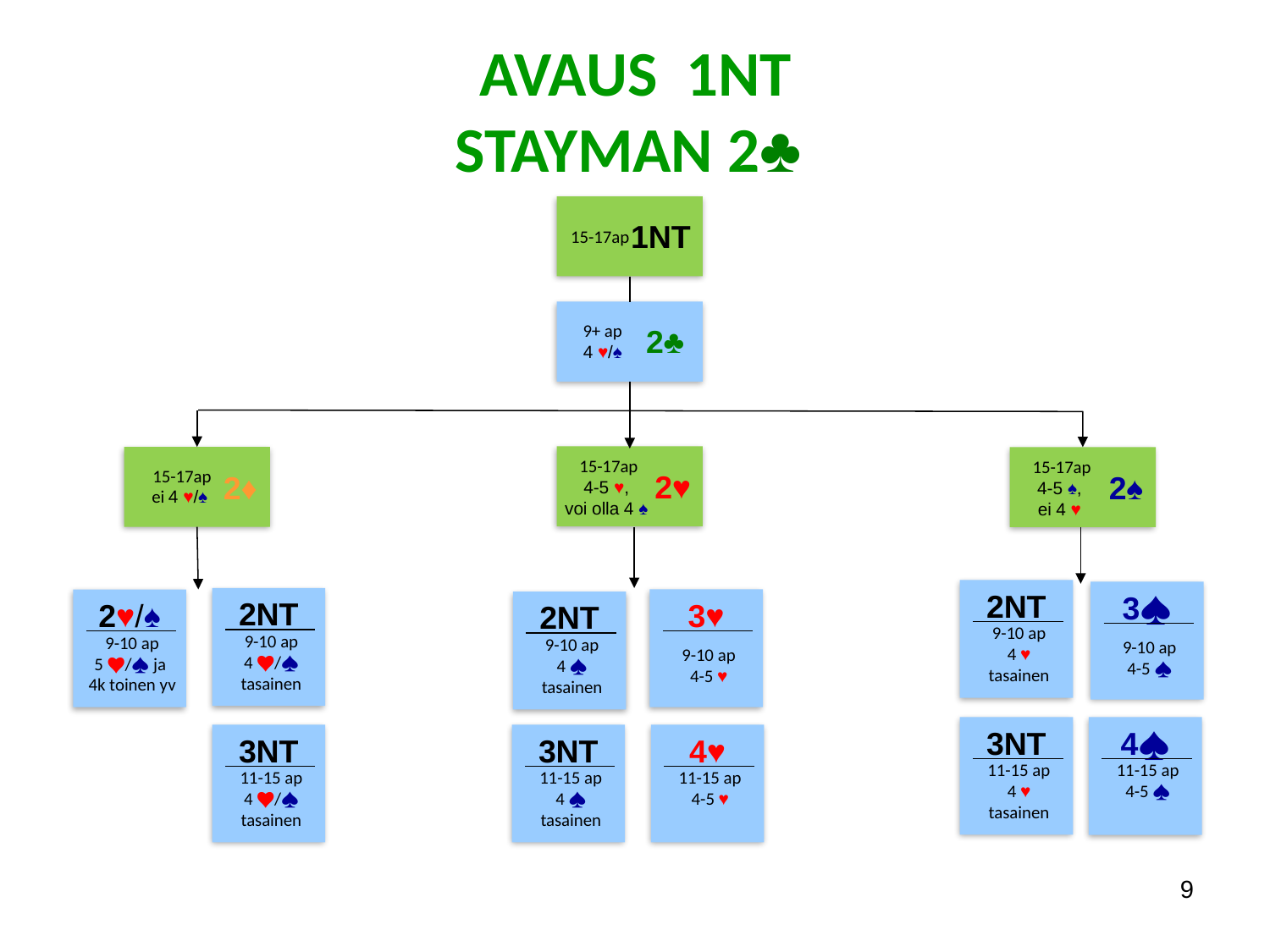

AVAUS  1NT
STAYMAN 2♣

1NT
15-17ap

9+ ap
4 ♥/♠
2♣

15-17ap
4-5 ♥,
voi olla 4 ♠
2♥

15-17ap
ei 4 ♥/♠
2♦

15-17ap
4-5 ♠,
ei 4 ♥
2♠
2NT

9-10 ap
4 ♥
tasainen
3♠

9-10 ap
4-5 ♠
2NT

9-10 ap
4 ♥/♠
tasainen
3♥

9-10 ap
4-5 ♥
2♥/♠

9-10 ap
5 ♥/♠ ja
4k toinen yv
2NT

9-10 ap
4 ♠
tasainen
3NT

11-15 ap
4 ♥
tasainen
4♠

11-15 ap
4-5 ♠
4♥

11-15 ap
4-5 ♥
3NT

11-15 ap
4 ♥/♠
tasainen
3NT

11-15 ap
4 ♠
tasainen
9